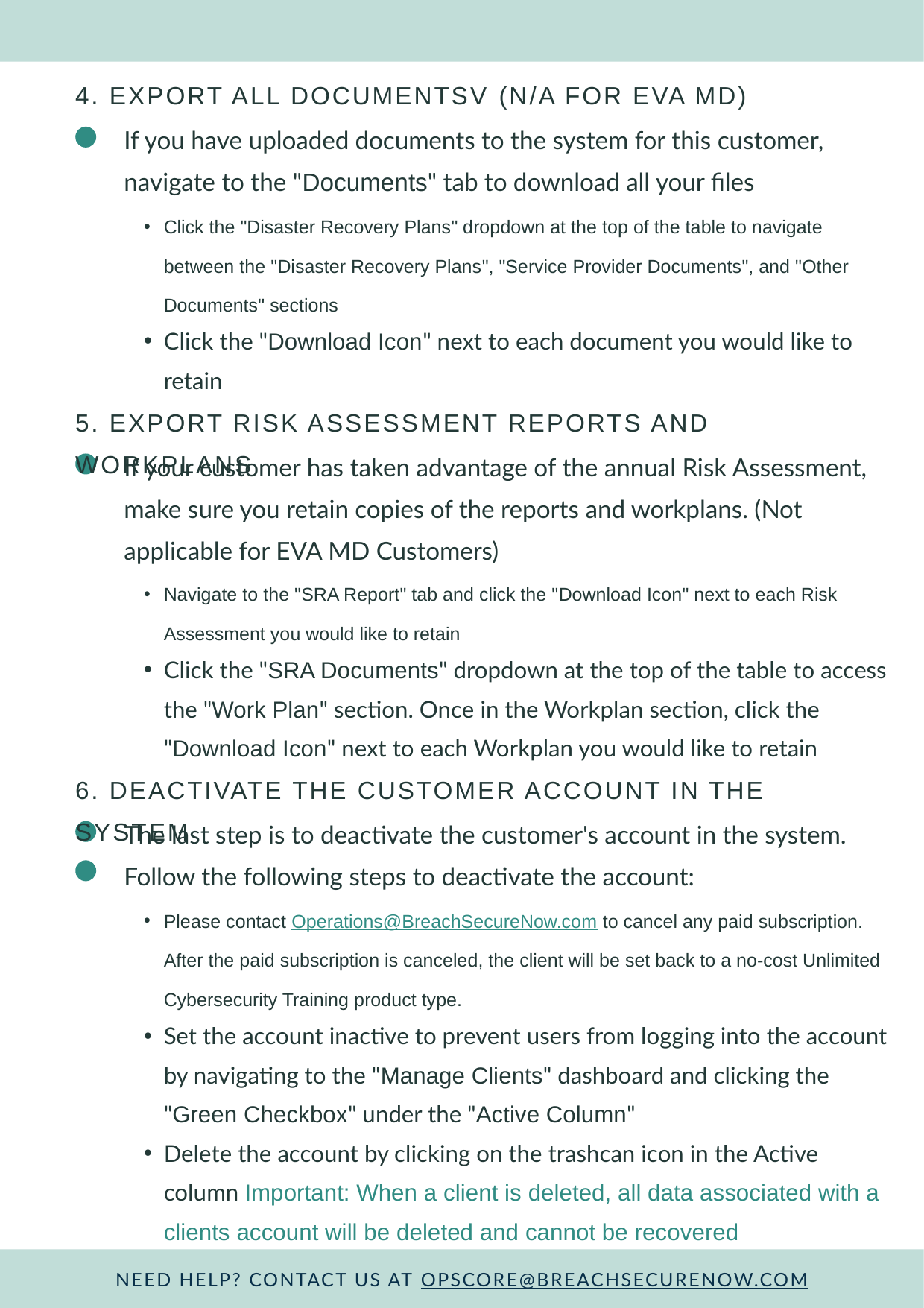

4. EXPORT ALL DOCUMENTSV (N/A FOR EVA MD)
If you have uploaded documents to the system for this customer, navigate to the "Documents" tab to download all your files

Click the "Disaster Recovery Plans" dropdown at the top of the table to navigate between the "Disaster Recovery Plans", "Service Provider Documents", and "Other Documents" sections
Click the "Download Icon" next to each document you would like to retain
5. EXPORT RISK ASSESSMENT REPORTS AND WORKPLANS
If your customer has taken advantage of the annual Risk Assessment, make sure you retain copies of the reports and workplans. (Not applicable for EVA MD Customers)

Navigate to the "SRA Report" tab and click the "Download Icon" next to each Risk Assessment you would like to retain
Click the "SRA Documents" dropdown at the top of the table to access the "Work Plan" section. Once in the Workplan section, click the "Download Icon" next to each Workplan you would like to retain
6. DEACTIVATE THE CUSTOMER ACCOUNT IN THE SYSTEM
The last step is to deactivate the customer's account in the system. Follow the following steps to deactivate the account:

Please contact Operations@BreachSecureNow.com to cancel any paid subscription. After the paid subscription is canceled, the client will be set back to a no-cost Unlimited Cybersecurity Training product type.
Set the account inactive to prevent users from logging into the account by navigating to the "Manage Clients" dashboard and clicking the "Green Checkbox" under the "Active Column"
Delete the account by clicking on the trashcan icon in the Active column Important: When a client is deleted, all data associated with a clients account will be deleted and cannot be recovered
NEED HELP? CONTACT US AT OPSCORE@BREACHSECURENOW.COM